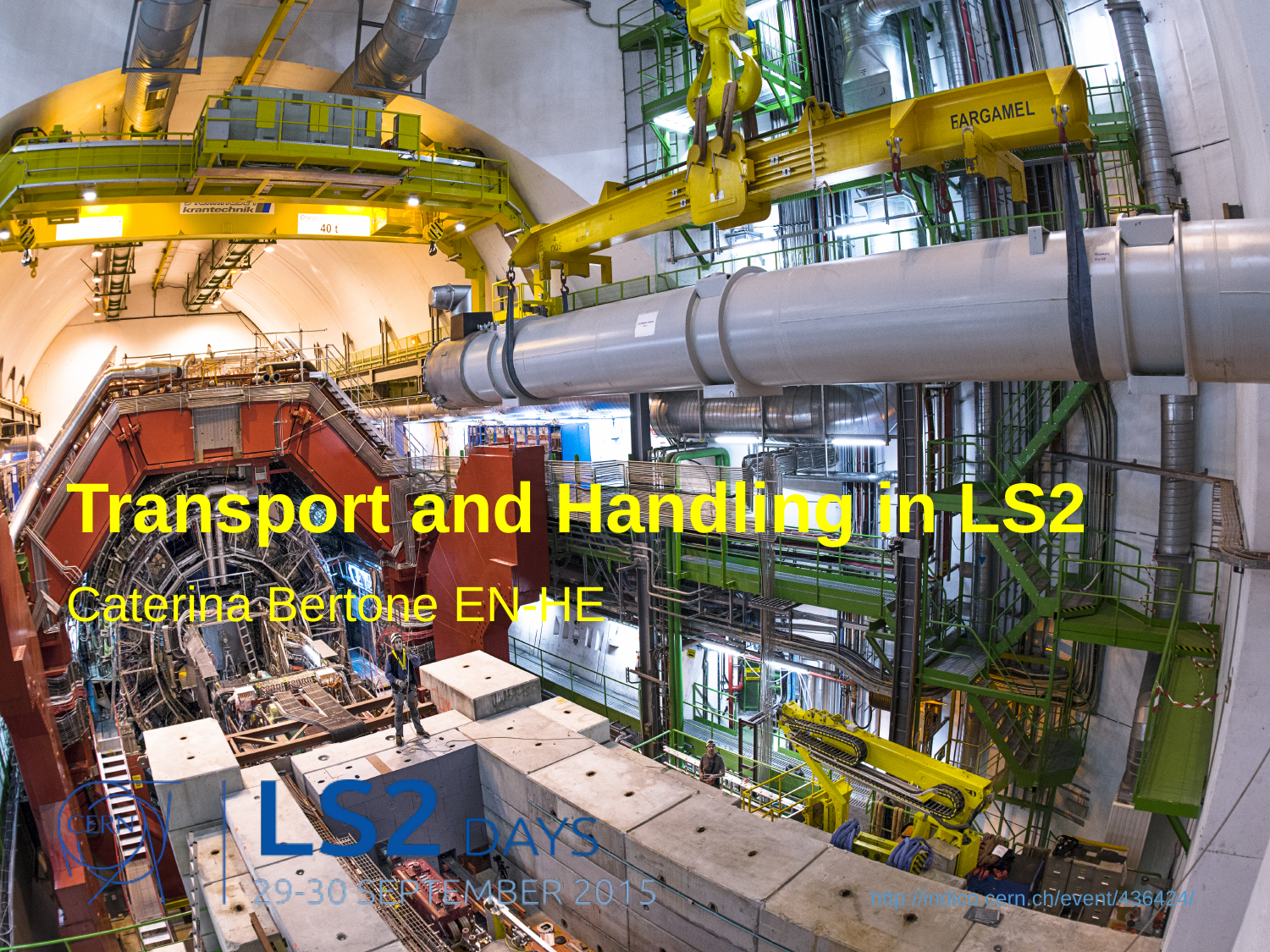

# Transport and Handling in LS2
Caterina Bertone EN-HE